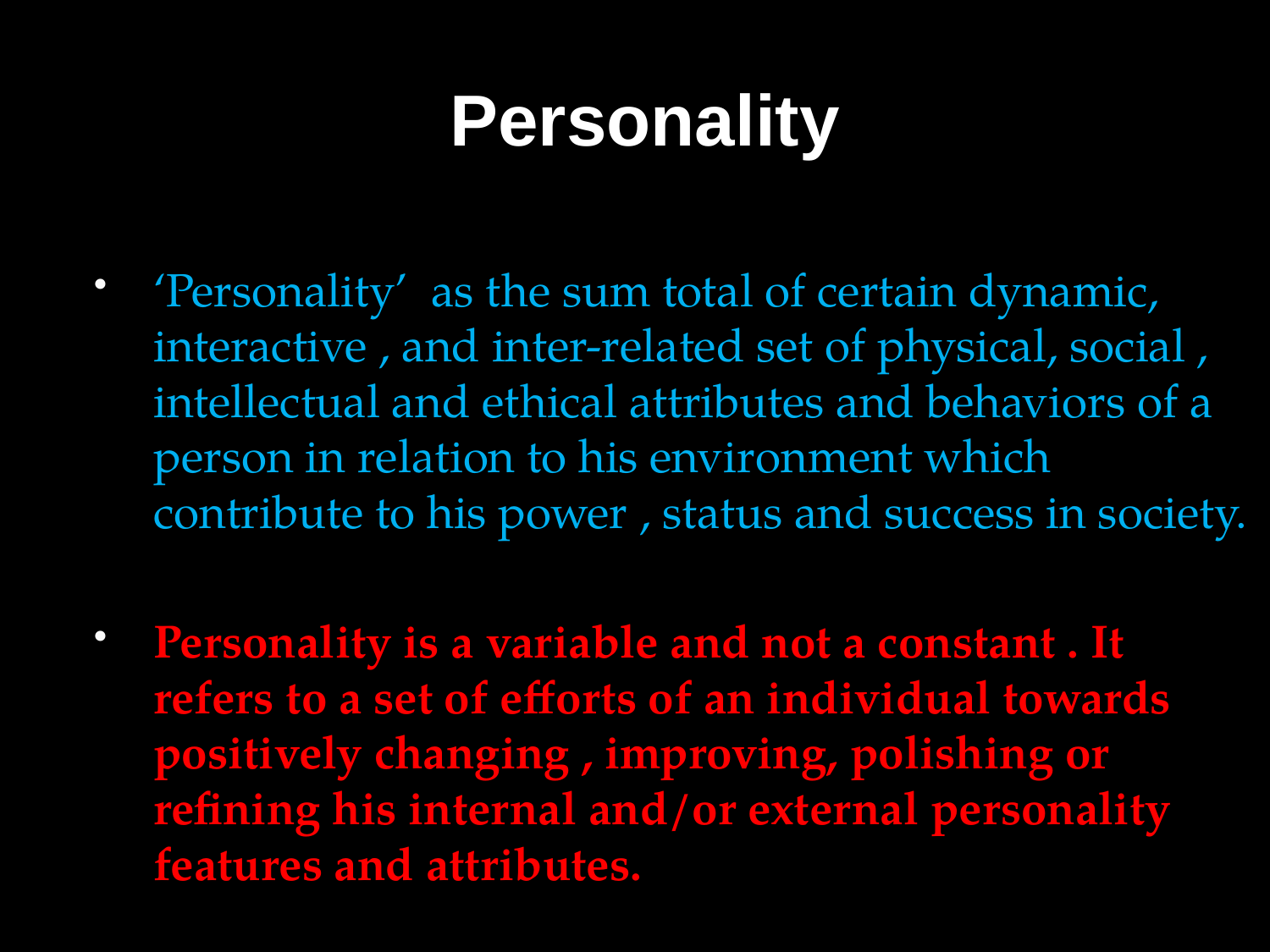

# Personality
‘Personality’  as the sum total of certain dynamic, interactive , and inter-related set of physical, social , intellectual and ethical attributes and behaviors of a person in relation to his environment which contribute to his power , status and success in society.

Personality is a variable and not a constant . It refers to a set of efforts of an individual towards positively changing , improving, polishing or refining his internal and/or external personality features and attributes.